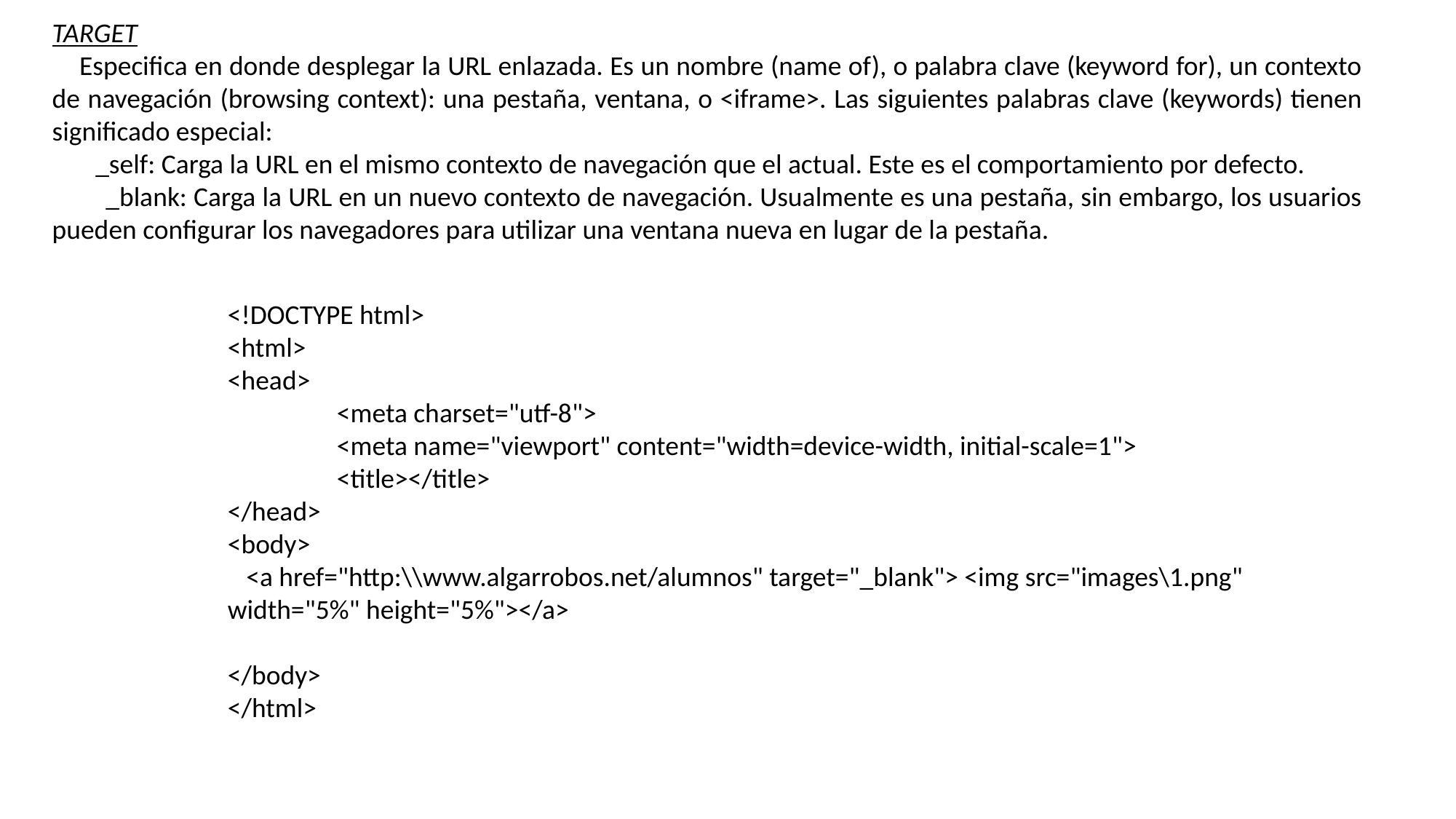

TARGET
    Especifica en donde desplegar la URL enlazada. Es un nombre (name of), o palabra clave (keyword for), un contexto de navegación (browsing context): una pestaña, ventana, o <iframe>. Las siguientes palabras clave (keywords) tienen significado especial:
       _self: Carga la URL en el mismo contexto de navegación que el actual. Este es el comportamiento por defecto.
        _blank: Carga la URL en un nuevo contexto de navegación. Usualmente es una pestaña, sin embargo, los usuarios pueden configurar los navegadores para utilizar una ventana nueva en lugar de la pestaña.
<!DOCTYPE html>
<html>
<head>
	<meta charset="utf-8">
	<meta name="viewport" content="width=device-width, initial-scale=1">
	<title></title>
</head>
<body>
   <a href="http:\\www.algarrobos.net/alumnos" target="_blank"> <img src="images\1.png" width="5%" height="5%"></a>

</body>
</html>